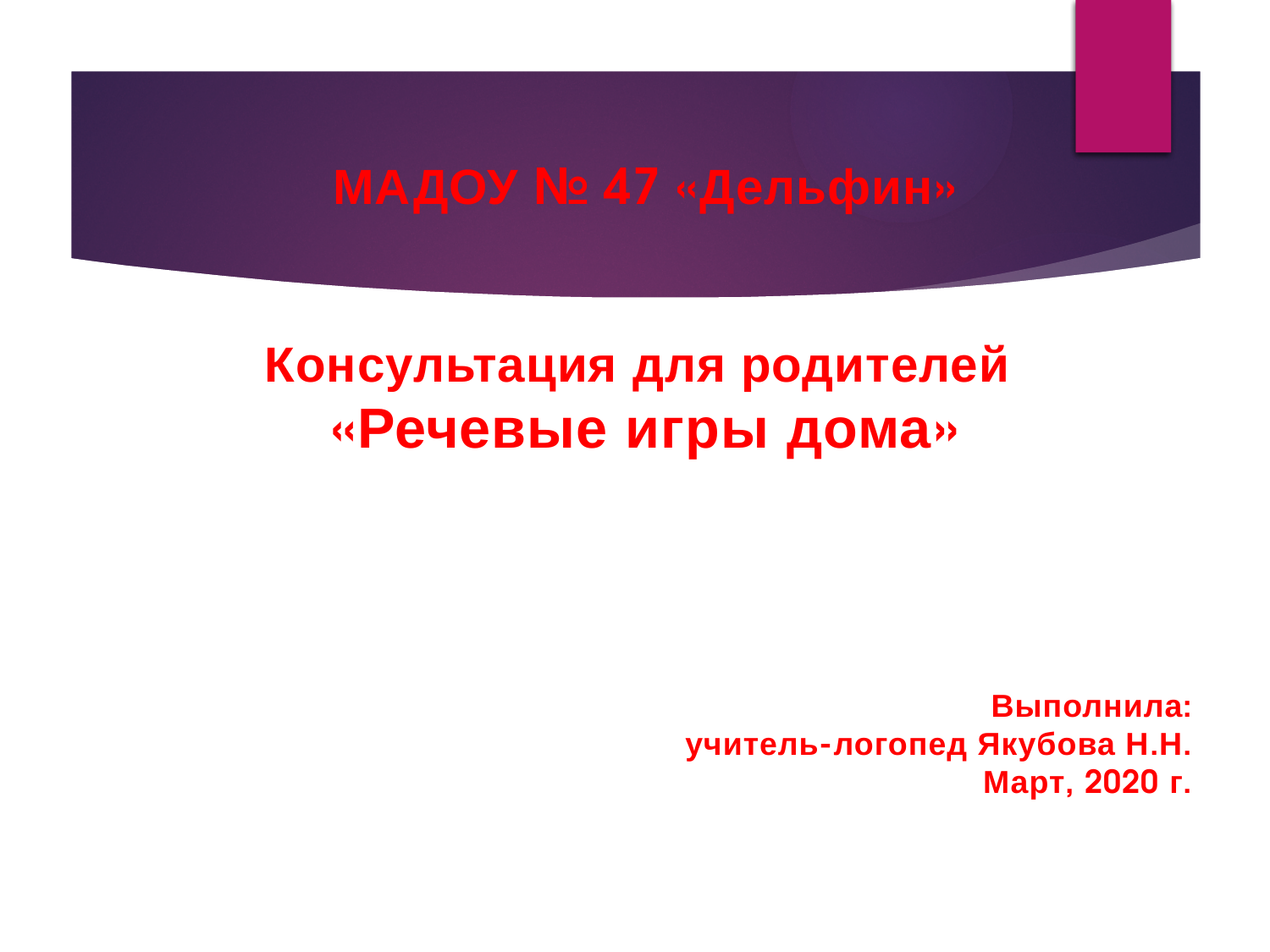

МАДОУ № 47 «Дельфин»

Консультация для родителей
«Речевые игры дома»

Выполнила:
 учитель-логопед Якубова Н.Н.
Март, 2020 г.